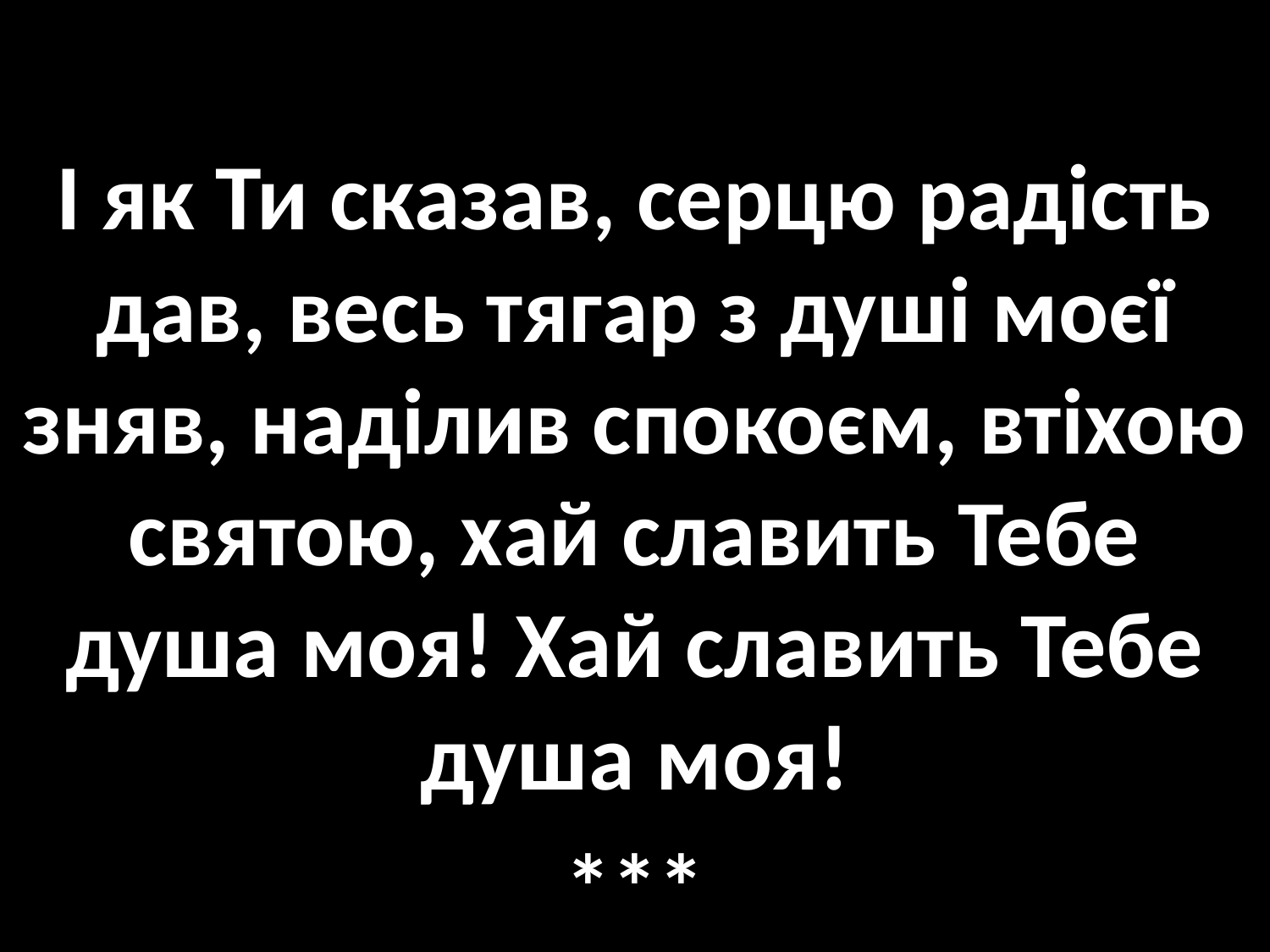

І як Ти сказав, серцю радість дав, весь тягар з душі моєї зняв, наділив спокоєм, втіхою святою, хай славить Тебе душа моя! Хай славить Тебе душа моя!
***
#